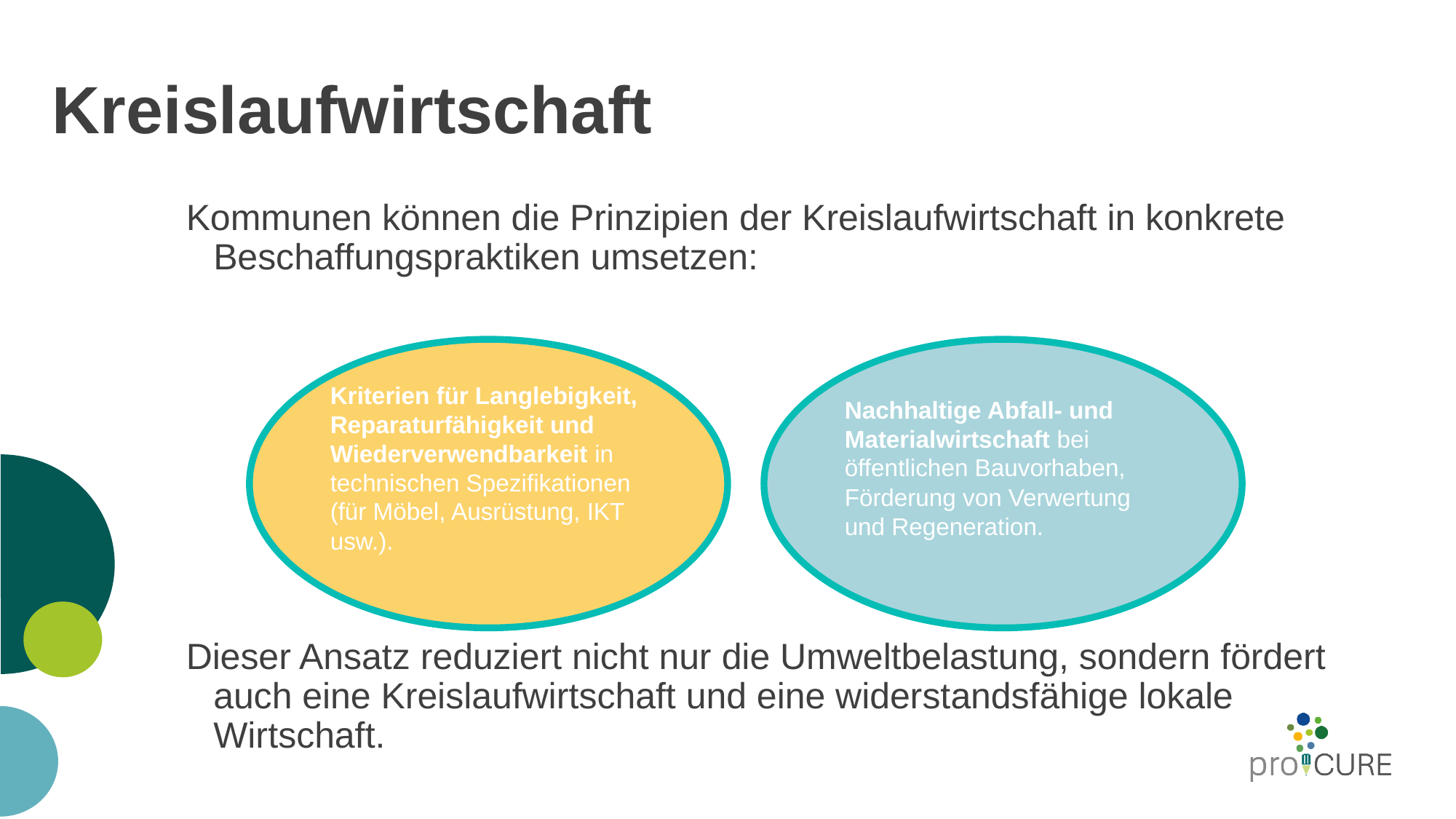

# Kreislaufwirtschaft
Kommunen können die Prinzipien der Kreislaufwirtschaft in konkrete Beschaffungspraktiken umsetzen:

Dieser Ansatz reduziert nicht nur die Umweltbelastung, sondern fördert auch eine Kreislaufwirtschaft und eine widerstandsfähige lokale Wirtschaft.

Kriterien für Langlebigkeit, Reparaturfähigkeit und Wiederverwendbarkeit in technischen Spezifikationen (für Möbel, Ausrüstung, IKT usw.).

Nachhaltige Abfall- und Materialwirtschaft bei öffentlichen Bauvorhaben, Förderung von Verwertung und Regeneration.